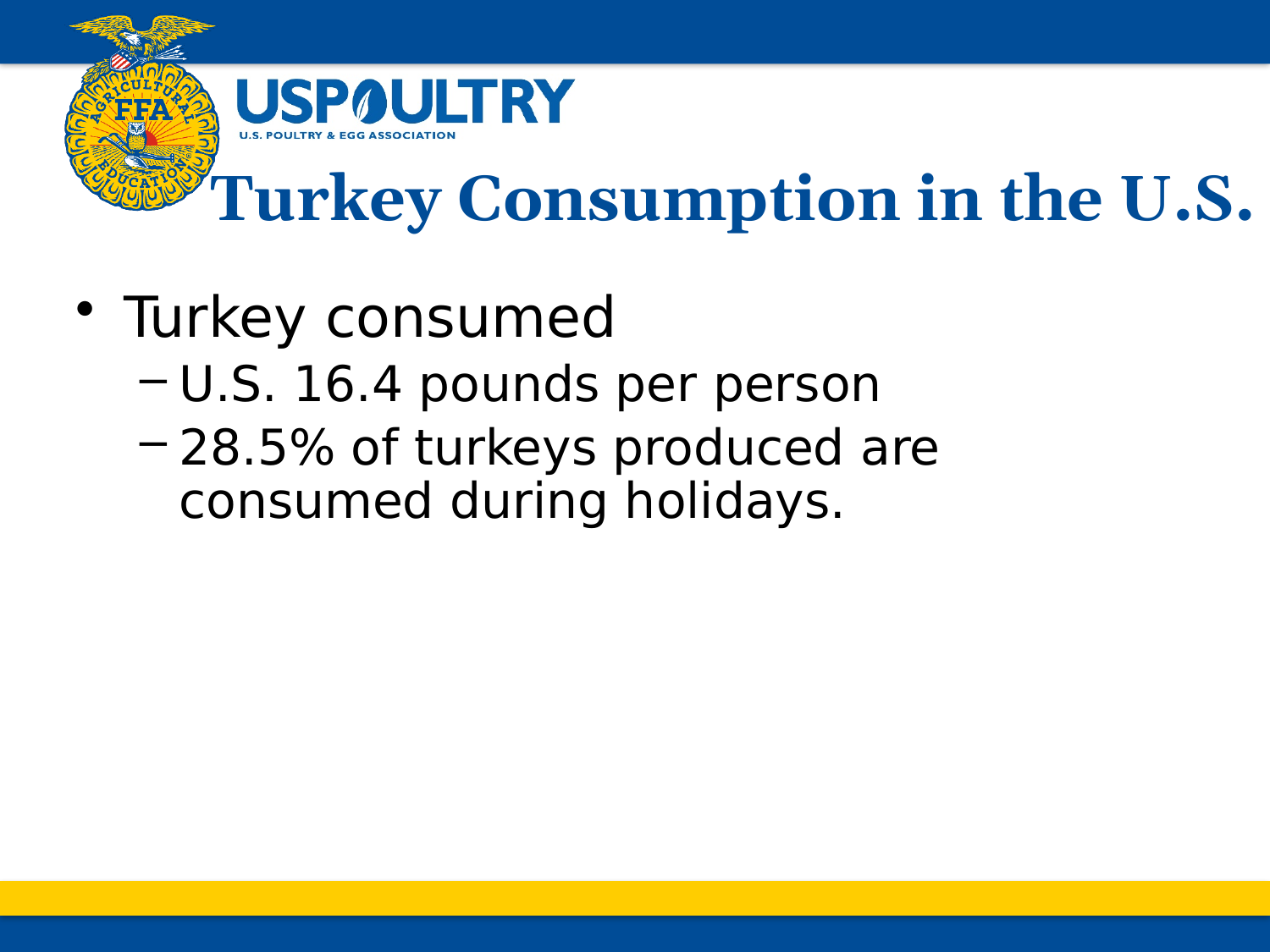

# Turkey Consumption in the U.S.
Turkey consumed
U.S. 16.4 pounds per person
28.5% of turkeys produced are consumed during holidays.